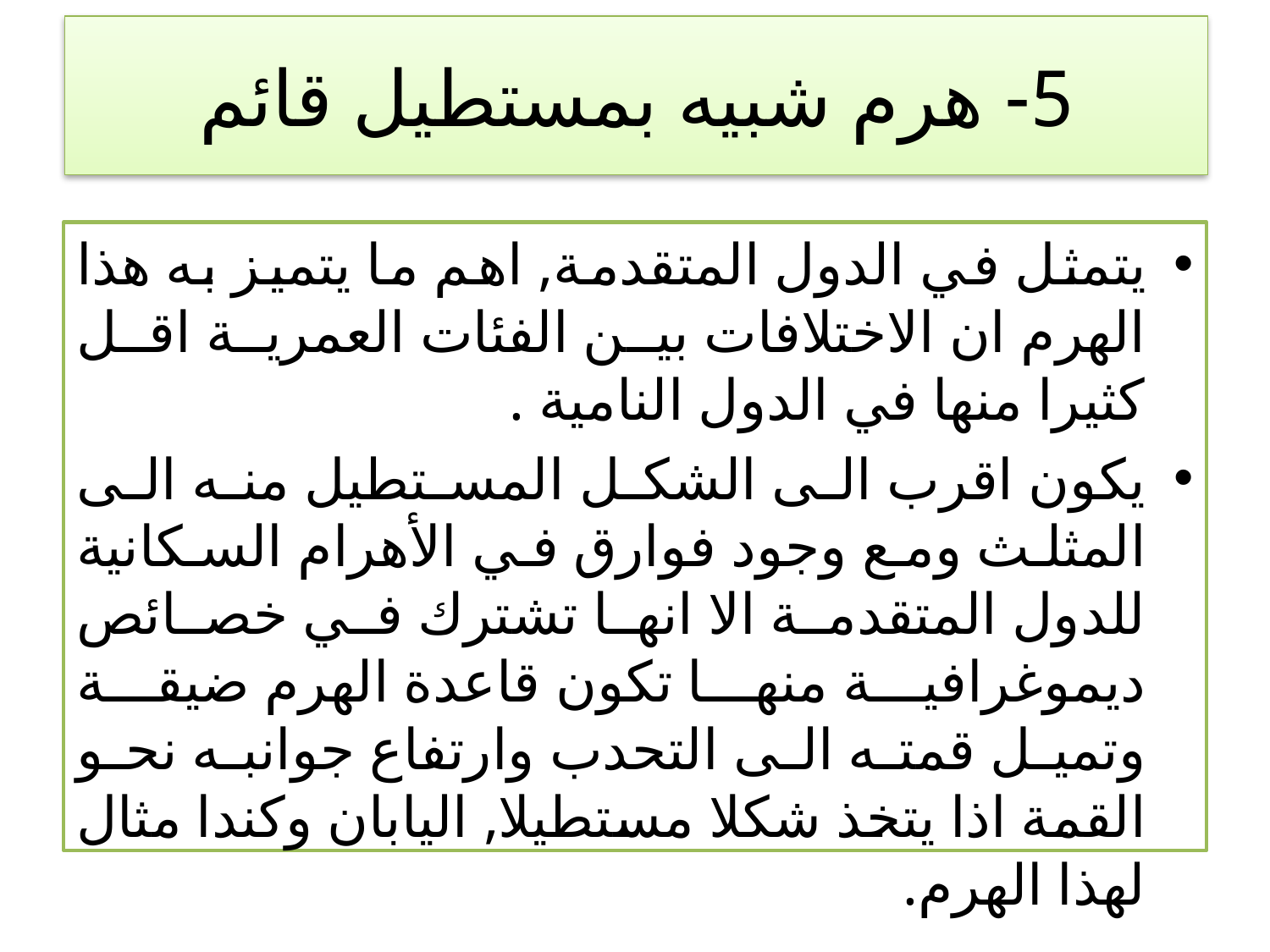

# 5- هرم شبيه بمستطيل قائم
يتمثل في الدول المتقدمة, اهم ما يتميز به هذا الهرم ان الاختلافات بين الفئات العمرية اقل كثيرا منها في الدول النامية .
يكون اقرب الى الشكل المستطيل منه الى المثلث ومع وجود فوارق في الأهرام السكانية للدول المتقدمة الا انها تشترك في خصائص ديموغرافية منها تكون قاعدة الهرم ضيقة وتميل قمته الى التحدب وارتفاع جوانبه نحو القمة اذا يتخذ شكلا مستطيلا, اليابان وكندا مثال لهذا الهرم.